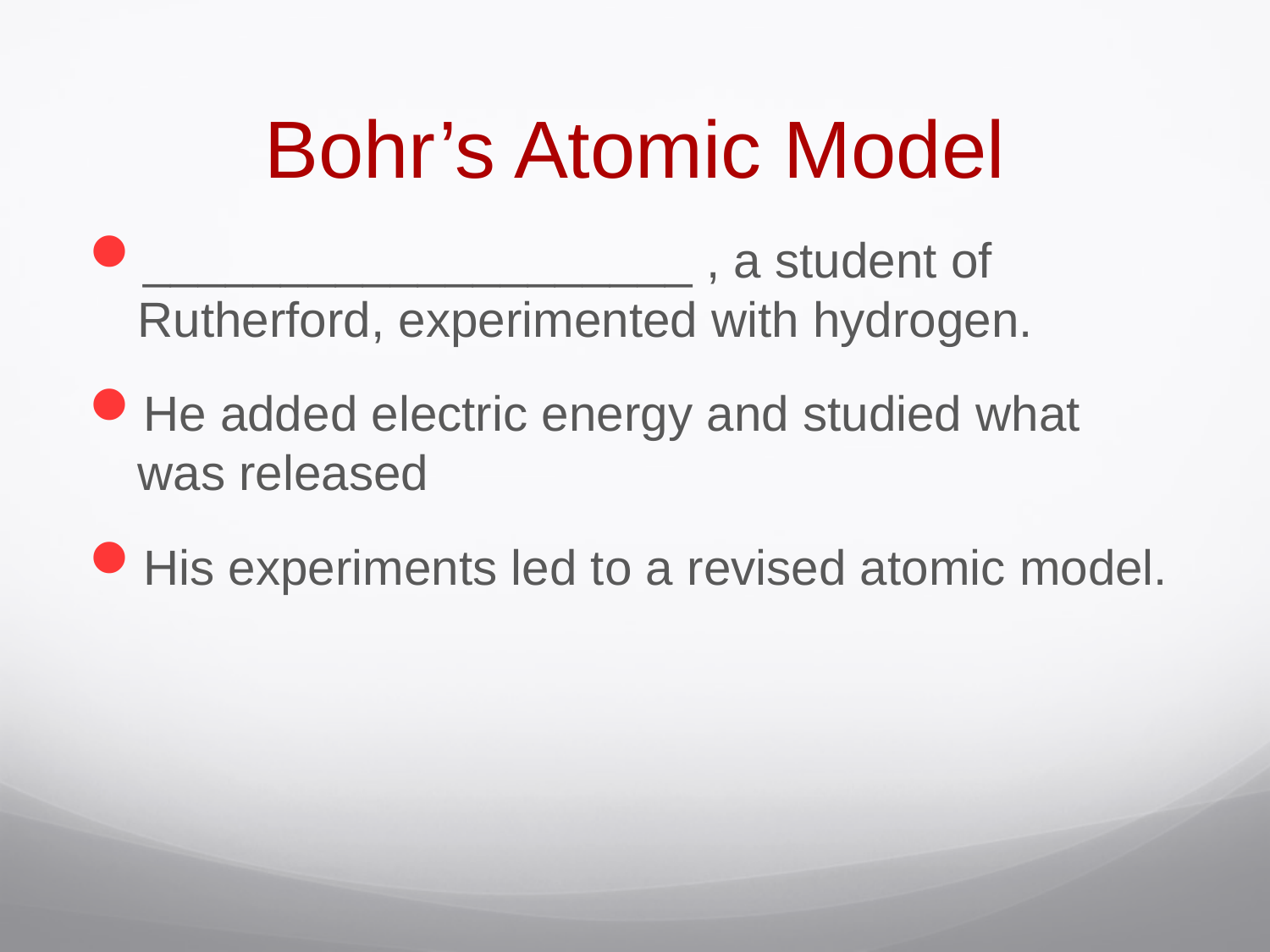

# Bohr’s Atomic Model
____________________ , a student of Rutherford, experimented with hydrogen.
He added electric energy and studied what was released
His experiments led to a revised atomic model.